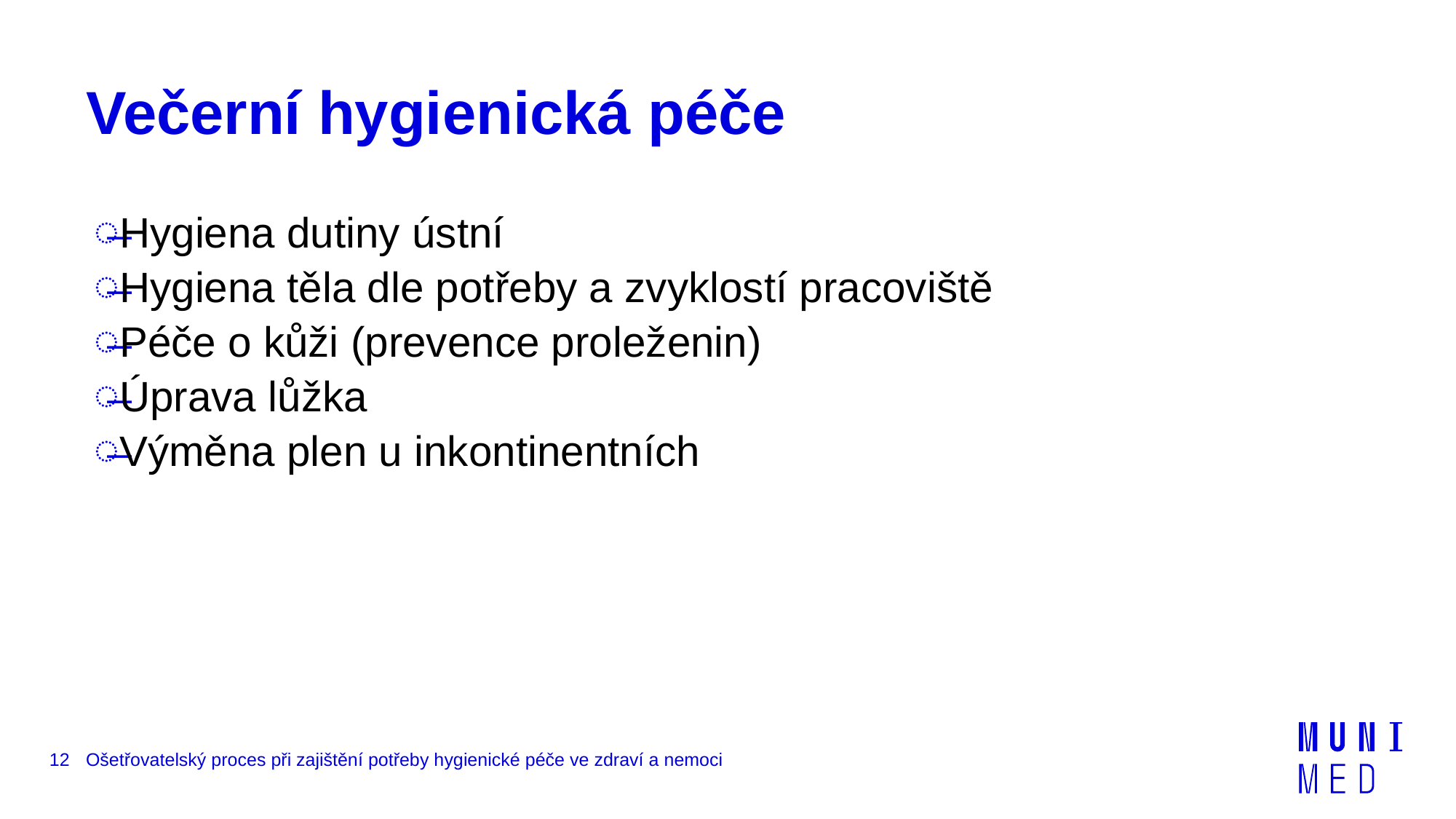

# Večerní hygienická péče
Hygiena dutiny ústní
Hygiena těla dle potřeby a zvyklostí pracoviště
Péče o kůži (prevence proleženin)
Úprava lůžka
Výměna plen u inkontinentních

12
Ošetřovatelský proces při zajištění potřeby hygienické péče ve zdraví a nemoci